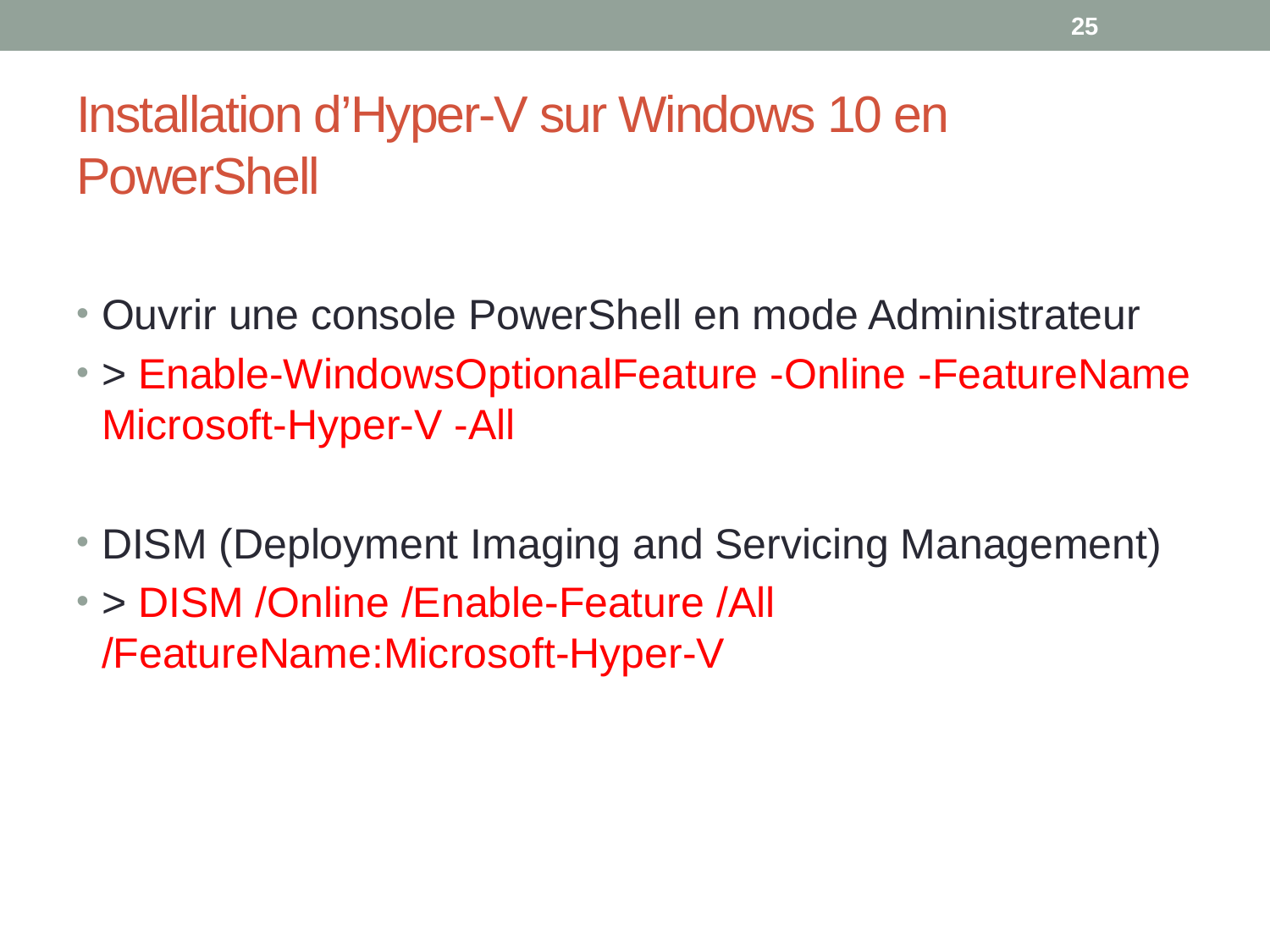

25
# Installation d’Hyper-V sur Windows 10 en PowerShell

Ouvrir une console PowerShell en mode Administrateur
> Enable-WindowsOptionalFeature -Online -FeatureName Microsoft-Hyper-V -All

DISM (Deployment Imaging and Servicing Management)
> DISM /Online /Enable-Feature /All /FeatureName:Microsoft-Hyper-V